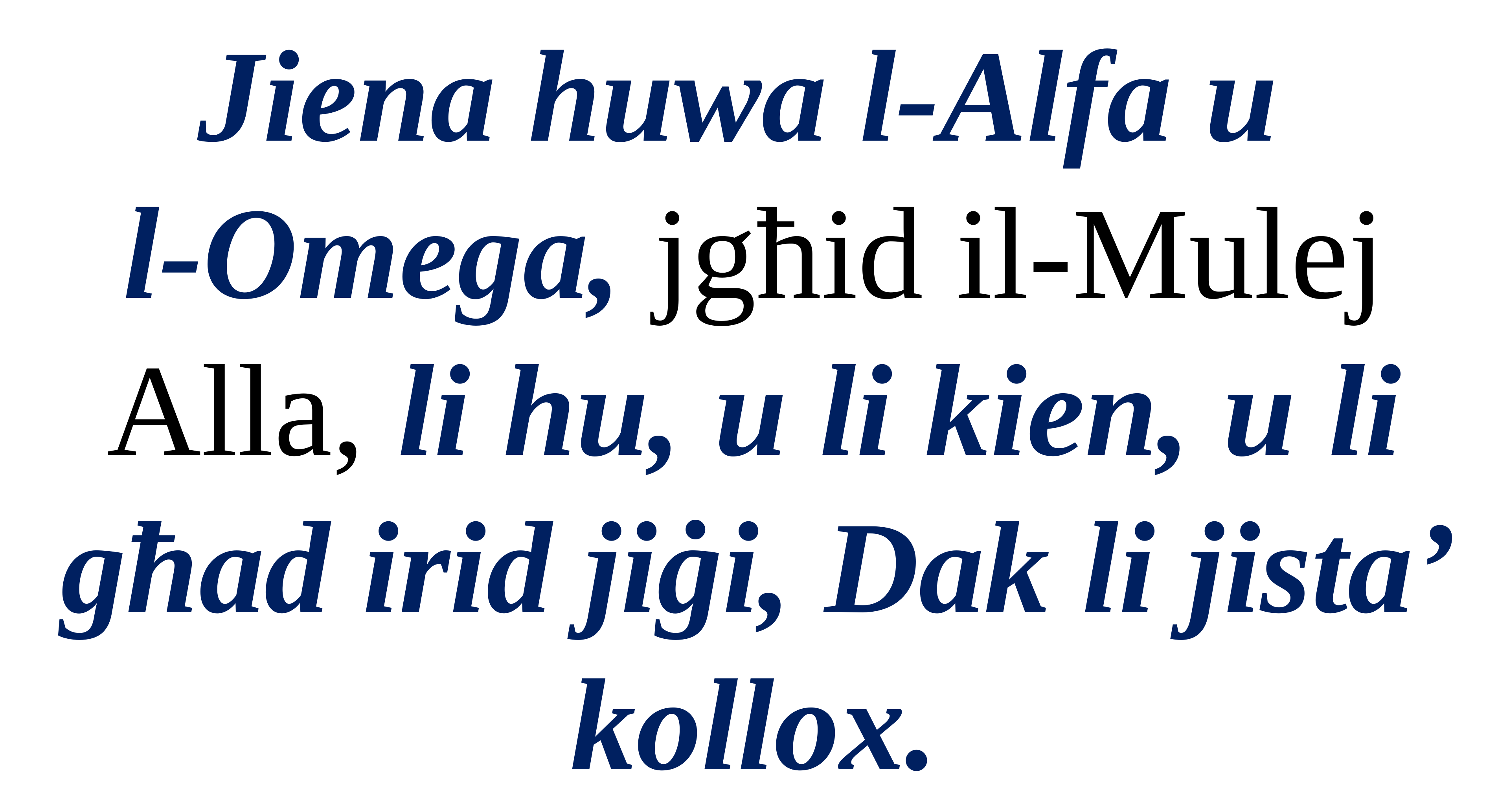

Jiena huwa l-Alfa u
l-Omega, jgħid il-Mulej Alla, li hu, u li kien, u li għad irid jiġi, Dak li jista’ kollox.